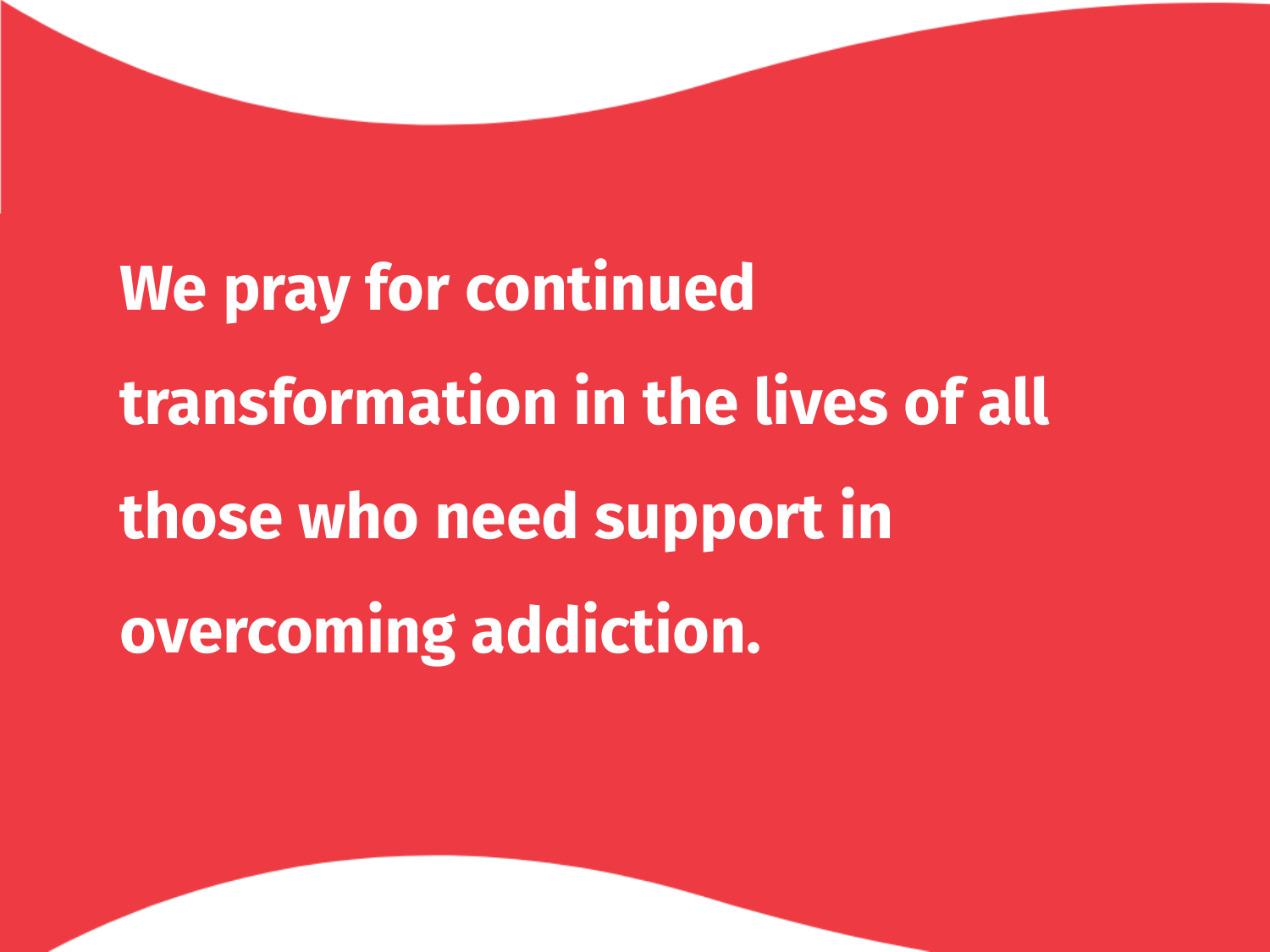

We pray for continued transformation in the lives of all those who need support in overcoming addiction.